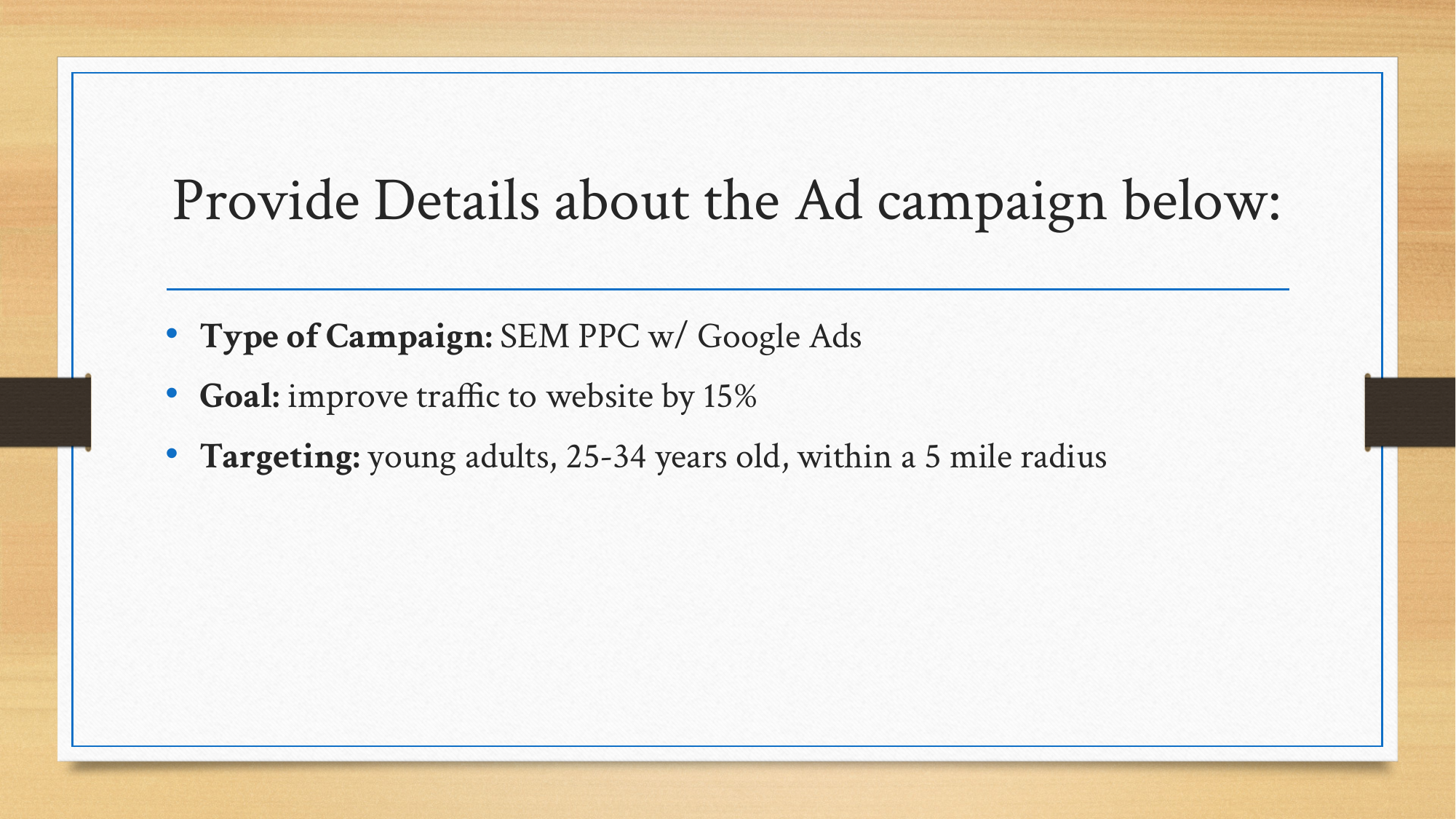

# Provide Details about the Ad campaign below:
Type of Campaign: SEM PPC w/ Google Ads
Goal: improve traffic to website by 15%
Targeting: young adults, 25-34 years old, within a 5 mile radius